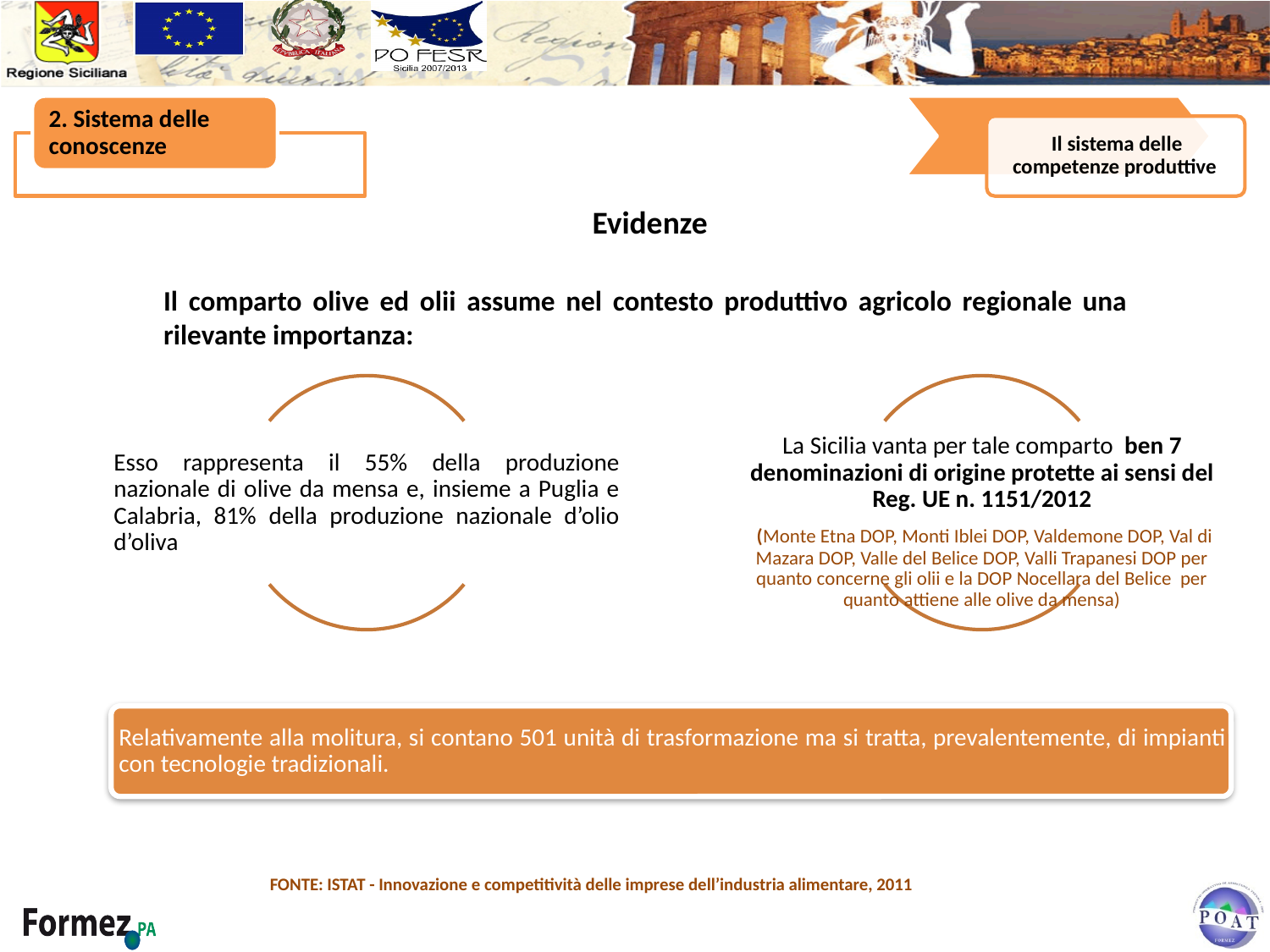

2. Sistema delle conoscenze
Il sistema delle competenze produttive
Evidenze
Il comparto olive ed olii assume nel contesto produttivo agricolo regionale una rilevante importanza:
Esso rappresenta il 55% della produzione nazionale di olive da mensa e, insieme a Puglia e Calabria, 81% della produzione nazionale d’olio d’oliva

La Sicilia vanta per tale comparto  ben 7 denominazioni di origine protette ai sensi del Reg. UE n. 1151/2012
 (Monte Etna DOP, Monti Iblei DOP, Valdemone DOP, Val di Mazara DOP, Valle del Belice DOP, Valli Trapanesi DOP per quanto concerne gli olii e la DOP Nocellara del Belice  per quanto attiene alle olive da mensa)
Relativamente alla molitura, si contano 501 unità di trasformazione ma si tratta, prevalentemente, di impianti con tecnologie tradizionali.
FONTE: ISTAT - Innovazione e competitività delle imprese dell’industria alimentare, 2011